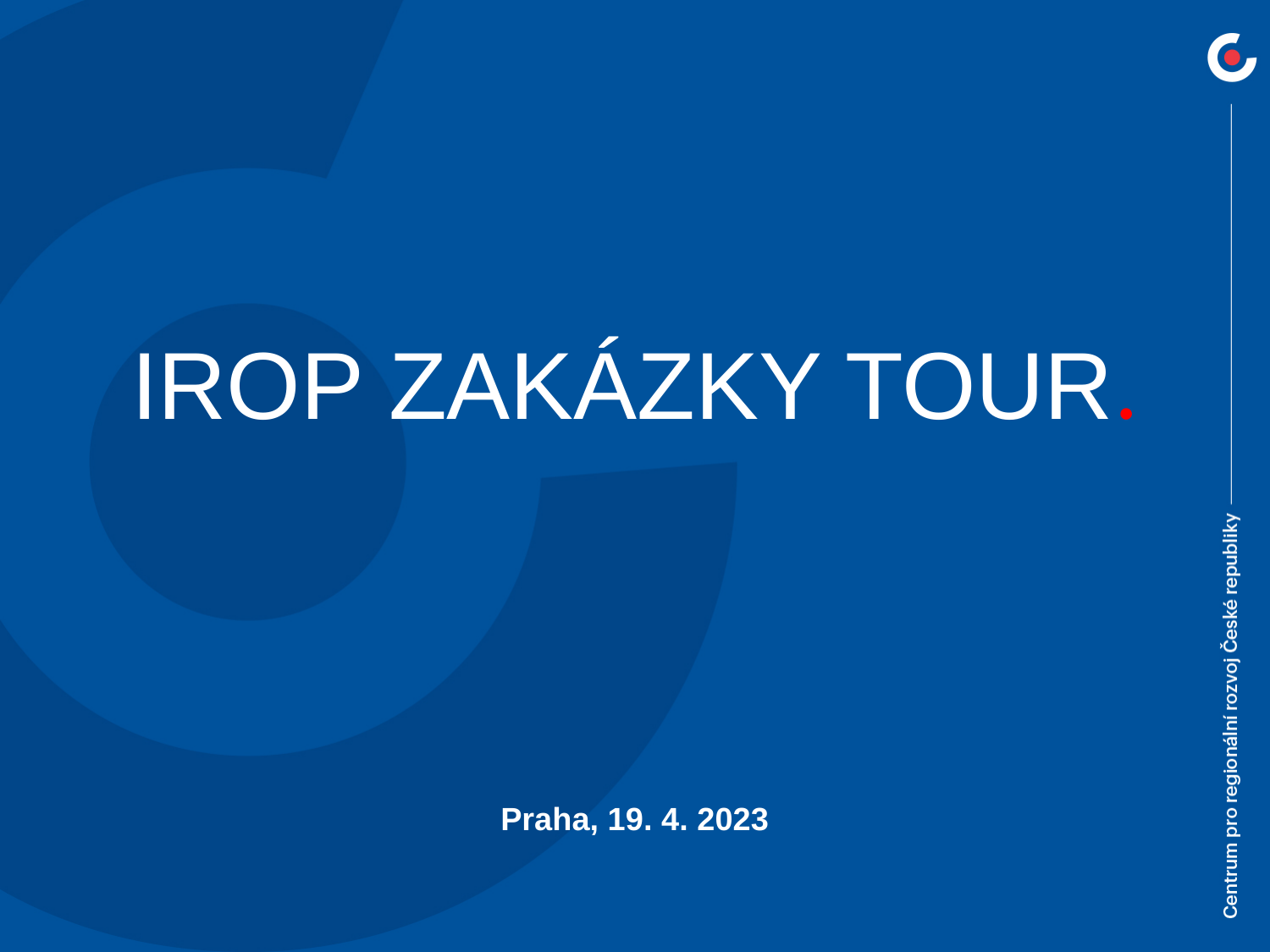

IROP ZAKÁZKY TOUR.
Praha, 19. 4. 2023